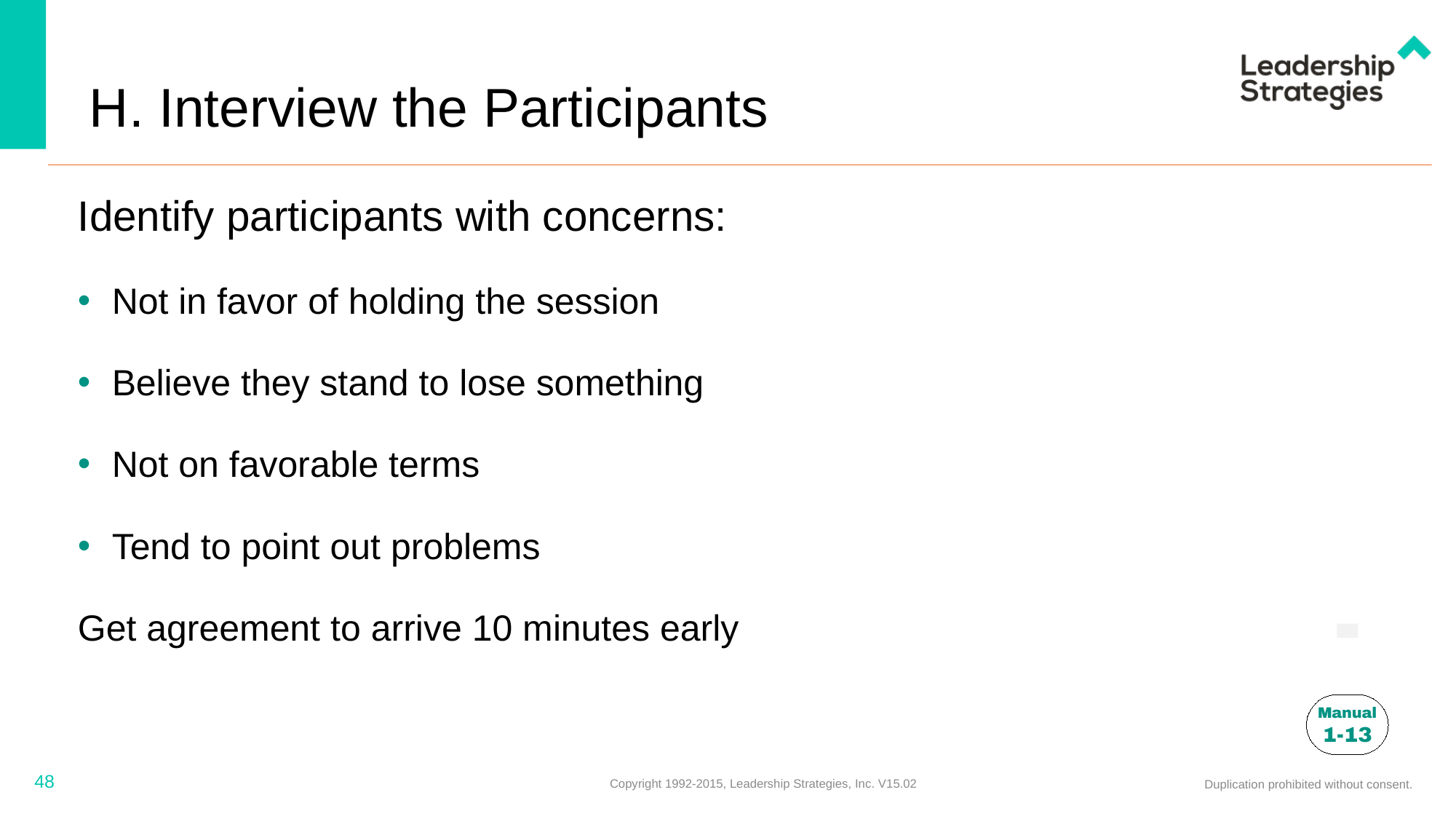

# H. Interview the Participants
Identify participants with concerns:
Not in favor of holding the session
Believe they stand to lose something
Not on favorable terms
Tend to point out problems
Get agreement to arrive 10 minutes early
-
Manual
1-13
48
Copyright 1992-2015, Leadership Strategies, Inc. V15.02